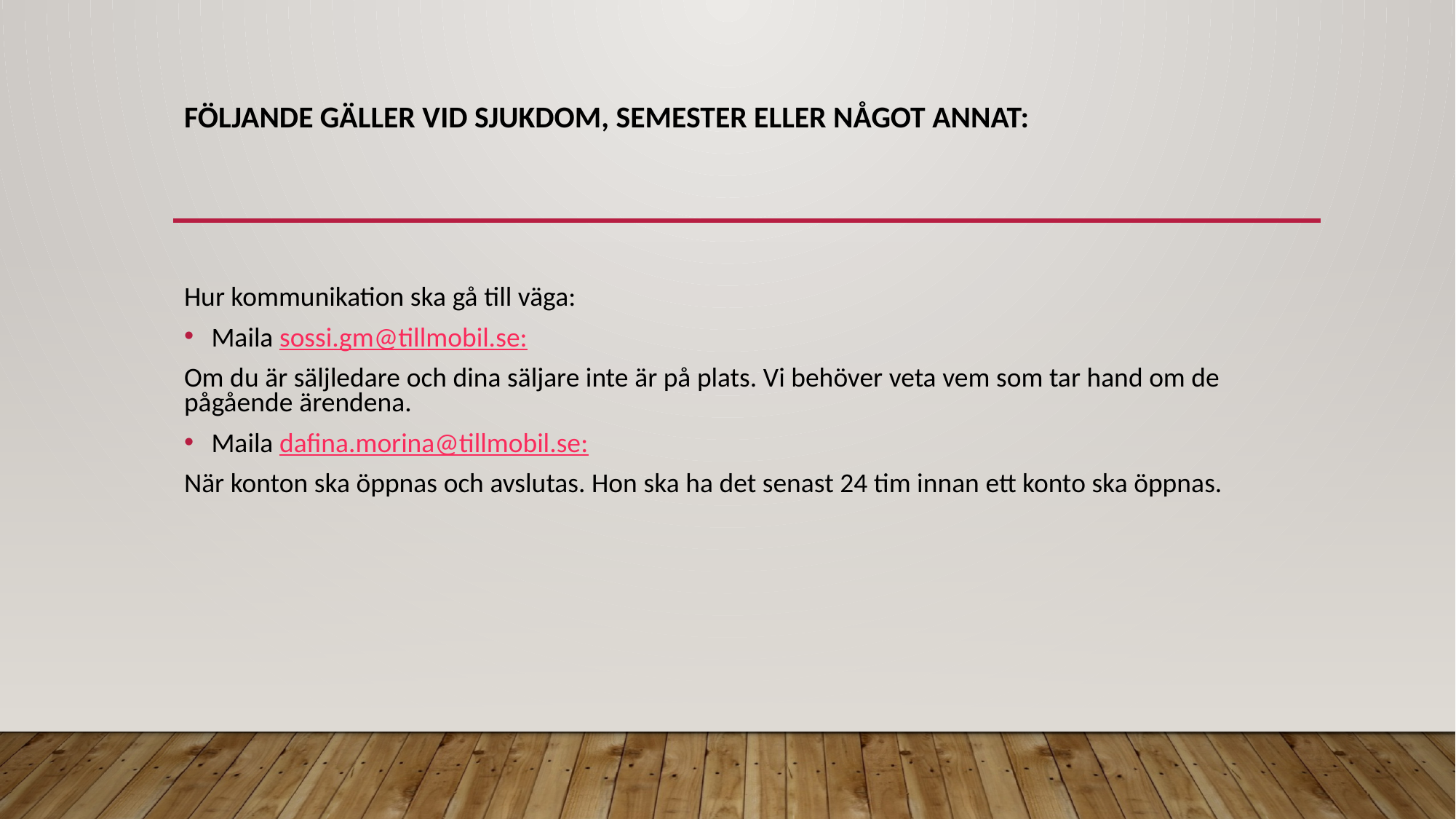

# Följande gäller vid sjukdom, semester eller något annat:

Hur kommunikation ska gå till väga:
Maila sossi.gm@tillmobil.se:
Om du är säljledare och dina säljare inte är på plats. Vi behöver veta vem som tar hand om de pågående ärendena.
Maila dafina.morina@tillmobil.se:
När konton ska öppnas och avslutas. Hon ska ha det senast 24 tim innan ett konto ska öppnas.